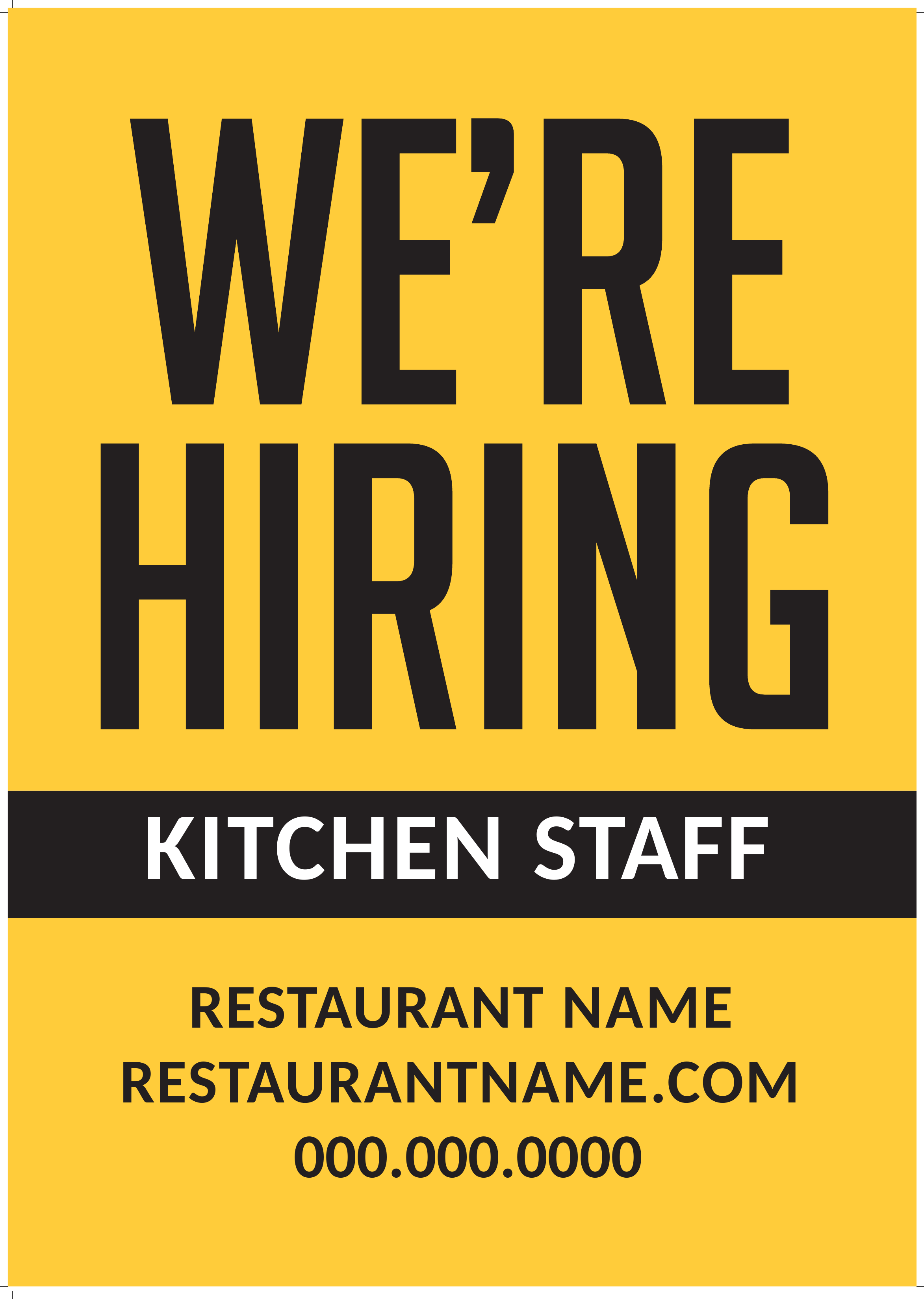

# KITCHEN STAFF
RESTAURANT NAME
RESTAURANTNAME.COM  000.000.0000